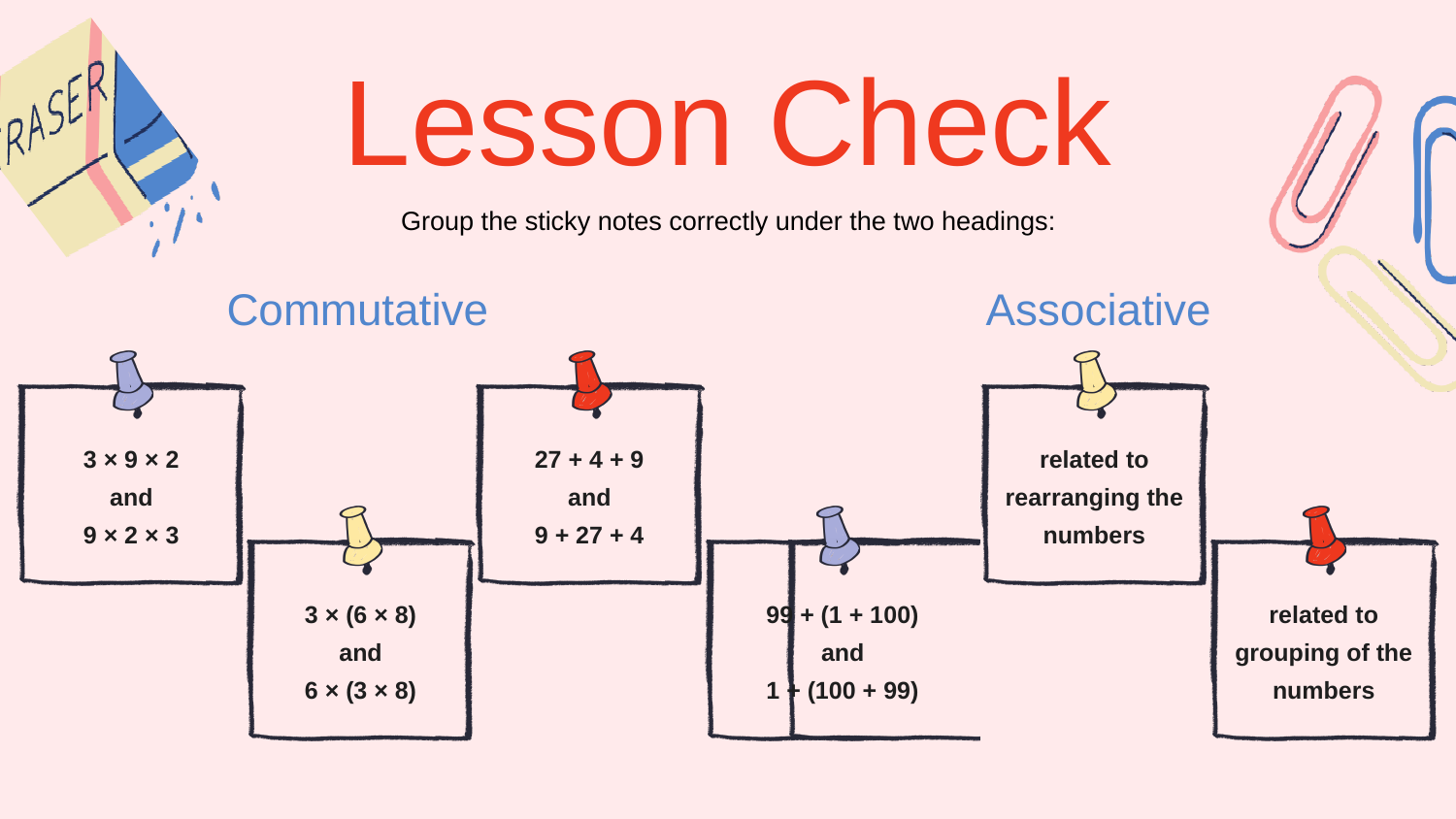

Lesson Check

Group the sticky notes correctly under the two headings:
Commutative
Associative

3 × 9 × 2
and
9 × 2 × 3
27 + 4 + 9
and
9 + 27 + 4
related to rearranging the numbers

3 × (6 × 8)
and
6 × (3 × 8)
99 + (1 + 100)
and
1 + (100 + 99)
related to grouping of the numbers